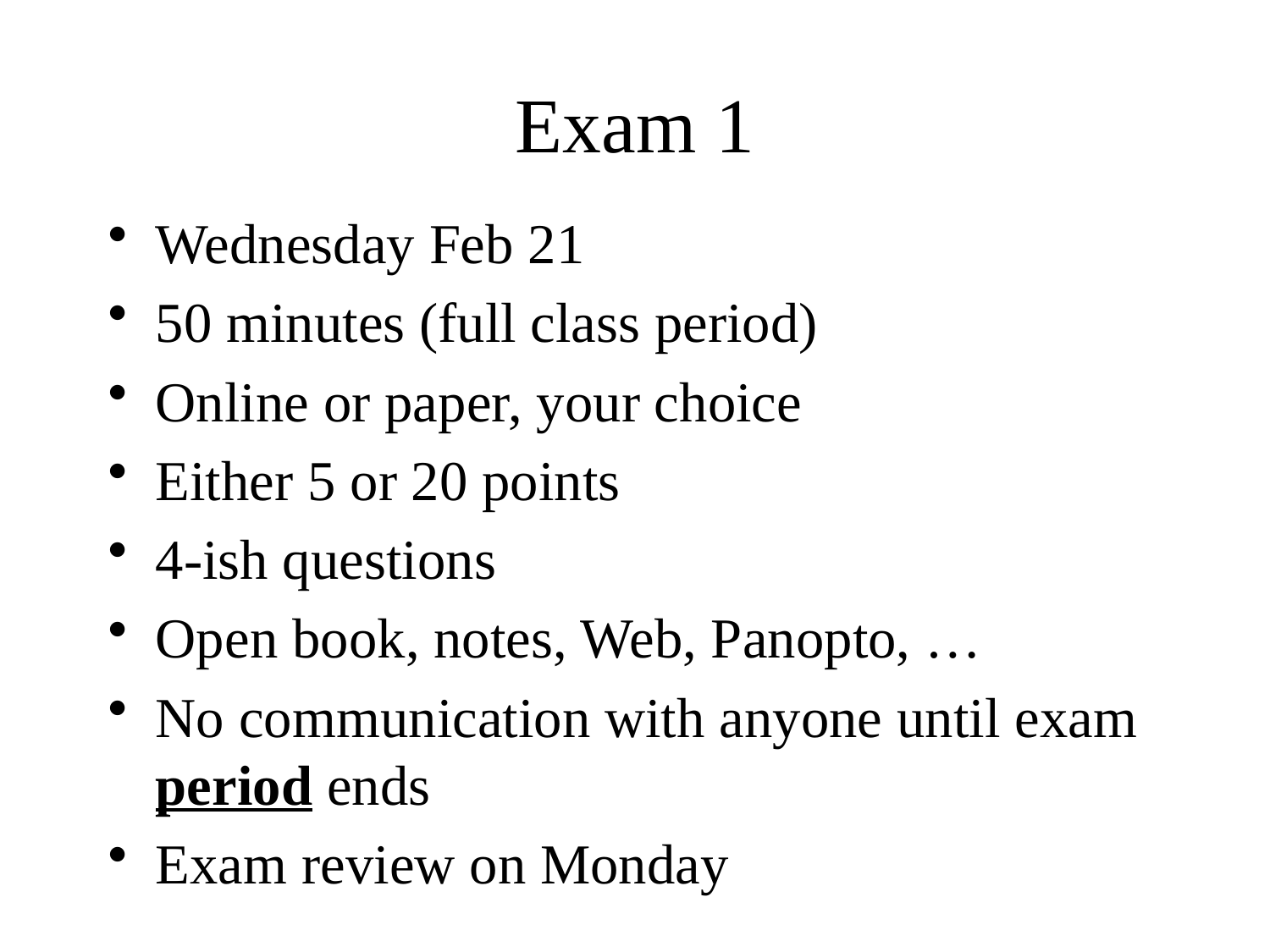

# Exam 1
Wednesday Feb 21
50 minutes (full class period)
Online or paper, your choice
Either 5 or 20 points
4-ish questions
Open book, notes, Web, Panopto, …
No communication with anyone until exam period ends
Exam review on Monday